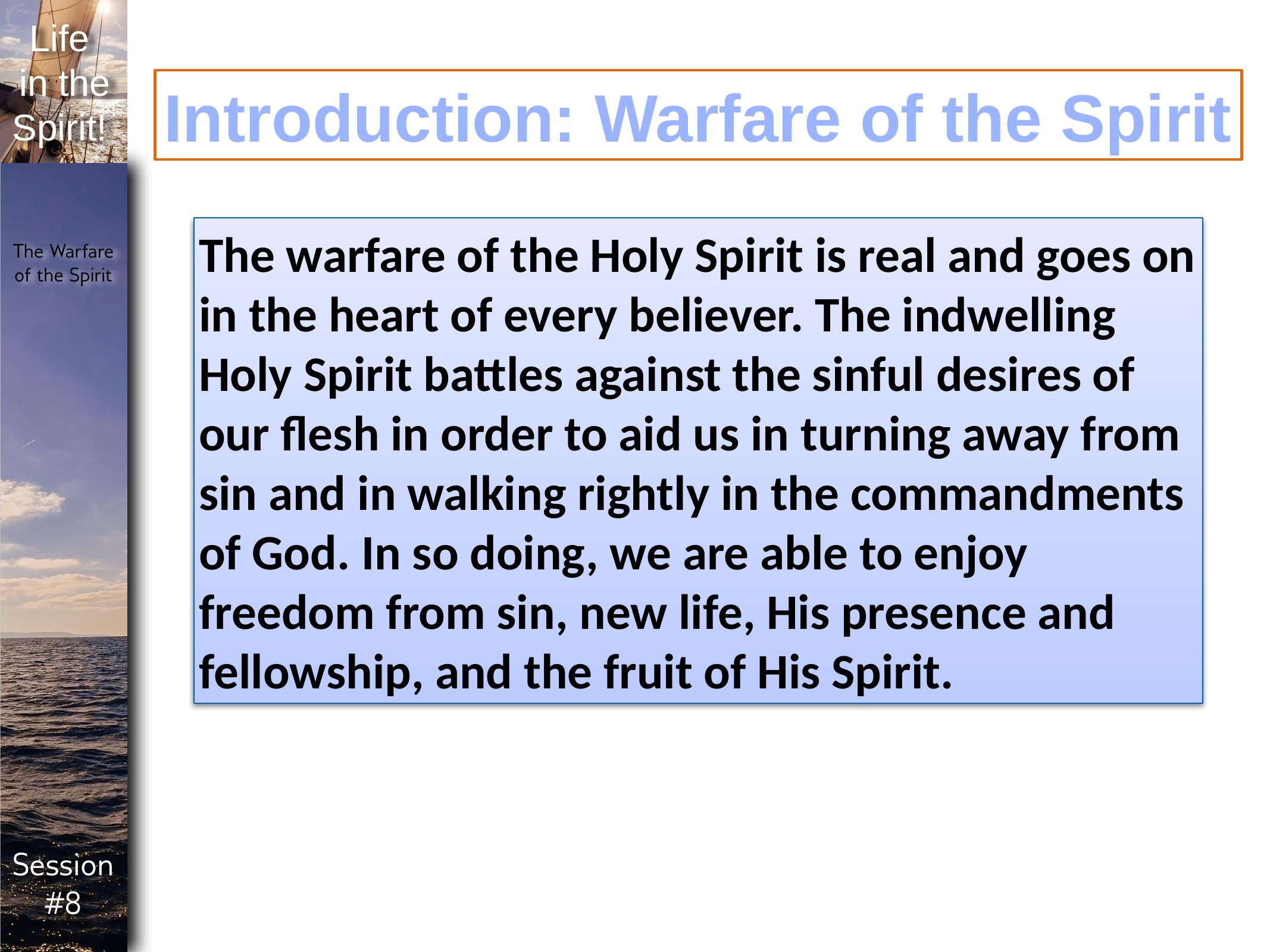

Introduction: Warfare of the Spirit
The warfare of the Holy Spirit is real and goes on in the heart of every believer. The indwelling Holy Spirit battles against the sinful desires of our flesh in order to aid us in turning away from sin and in walking rightly in the commandments of God. In so doing, we are able to enjoy freedom from sin, new life, His presence and fellowship, and the fruit of His Spirit.